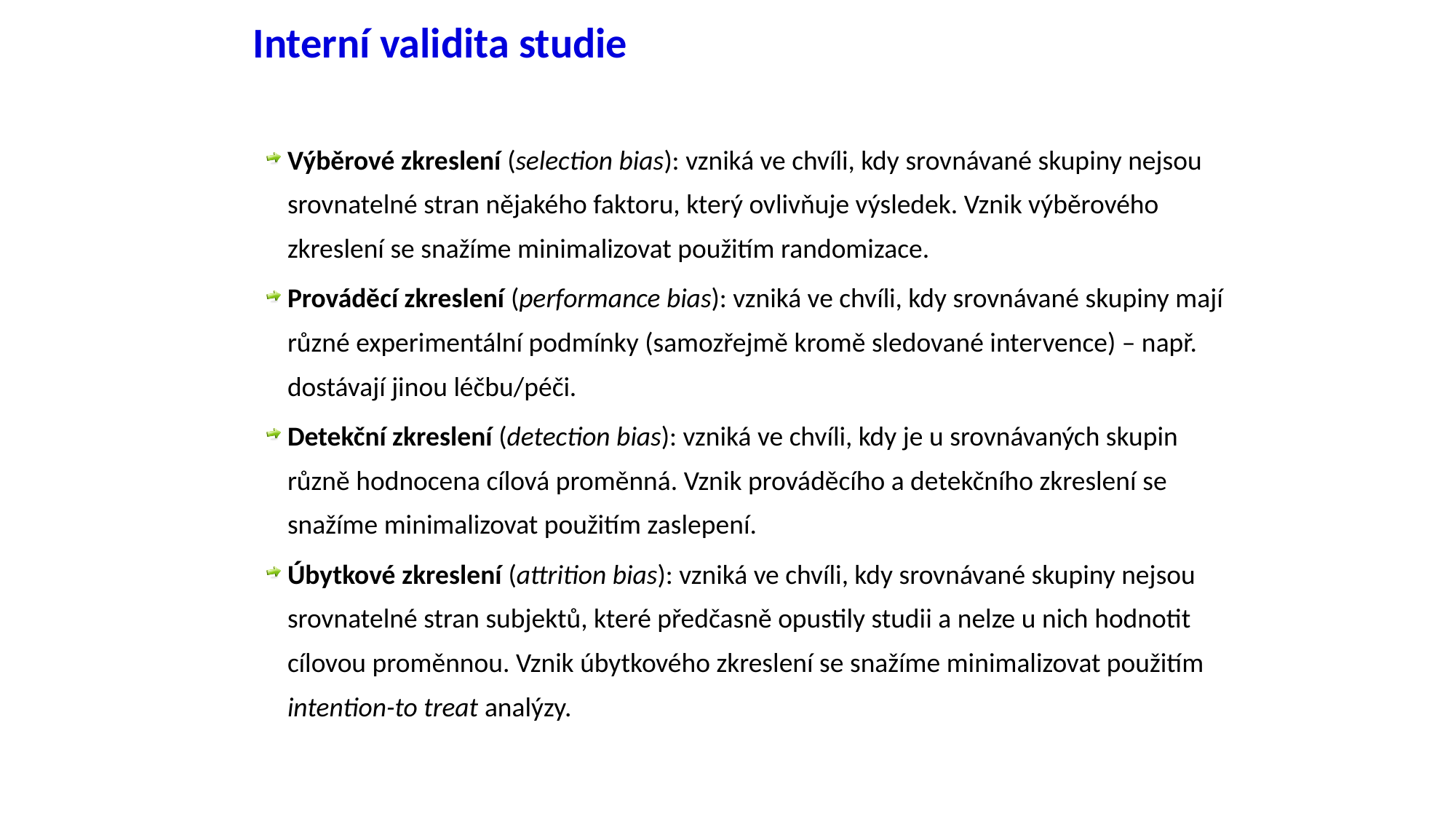

Interní validita studie
Výběrové zkreslení (selection bias): vzniká ve chvíli, kdy srovnávané skupiny nejsou srovnatelné stran nějakého faktoru, který ovlivňuje výsledek. Vznik výběrového zkreslení se snažíme minimalizovat použitím randomizace.
Prováděcí zkreslení (performance bias): vzniká ve chvíli, kdy srovnávané skupiny mají různé experimentální podmínky (samozřejmě kromě sledované intervence) – např. dostávají jinou léčbu/péči.
Detekční zkreslení (detection bias): vzniká ve chvíli, kdy je u srovnávaných skupin různě hodnocena cílová proměnná. Vznik prováděcího a detekčního zkreslení se snažíme minimalizovat použitím zaslepení.
Úbytkové zkreslení (attrition bias): vzniká ve chvíli, kdy srovnávané skupiny nejsou srovnatelné stran subjektů, které předčasně opustily studii a nelze u nich hodnotit cílovou proměnnou. Vznik úbytkového zkreslení se snažíme minimalizovat použitím intention-to treat analýzy.